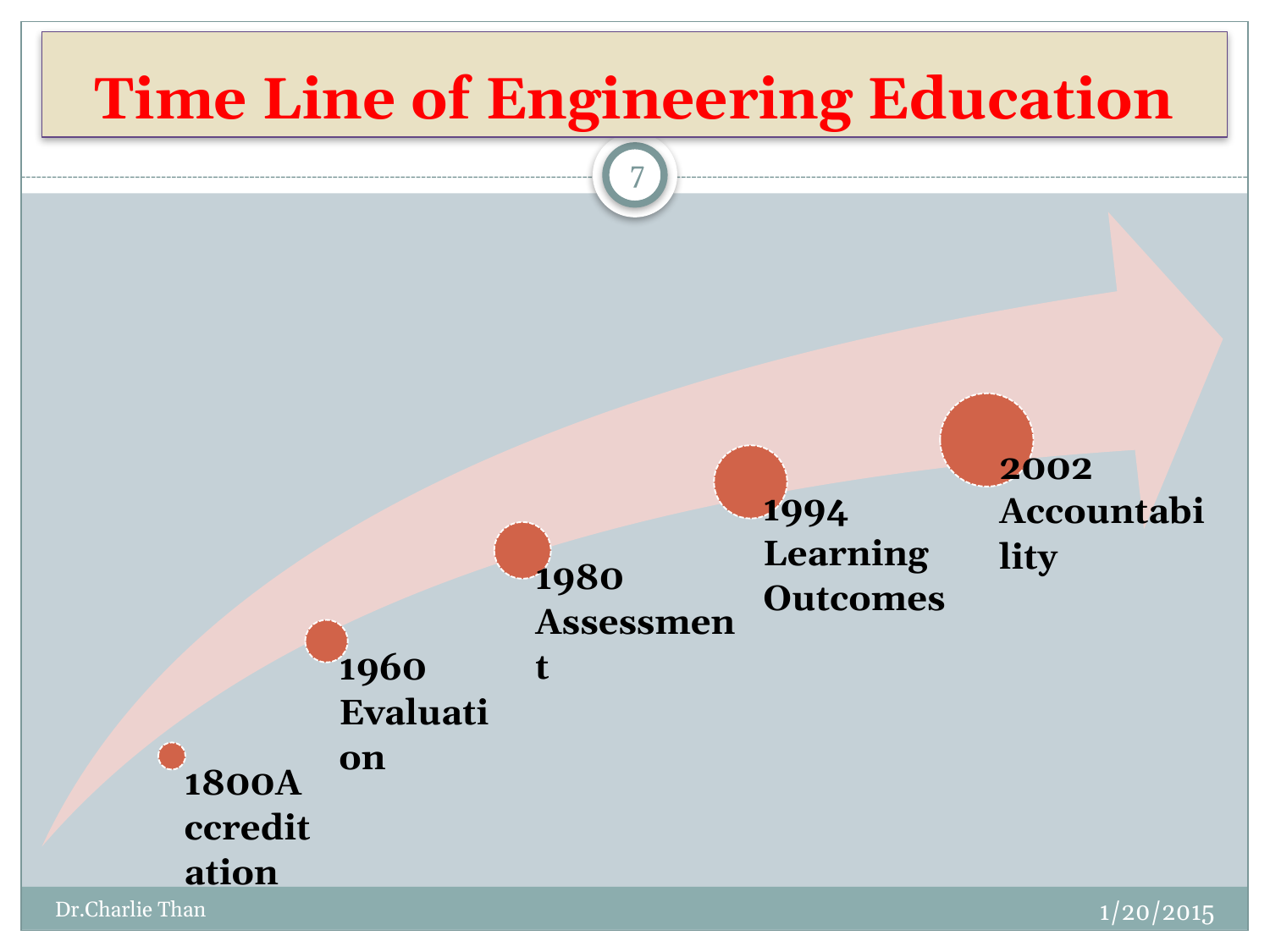

# Time Line of Engineering Education
7
1800Accreditation
1960 Evaluation
1980 Assessment
1994 Learning Outcomes
2002 Accountability
1/20/2015
Dr.Charlie Than